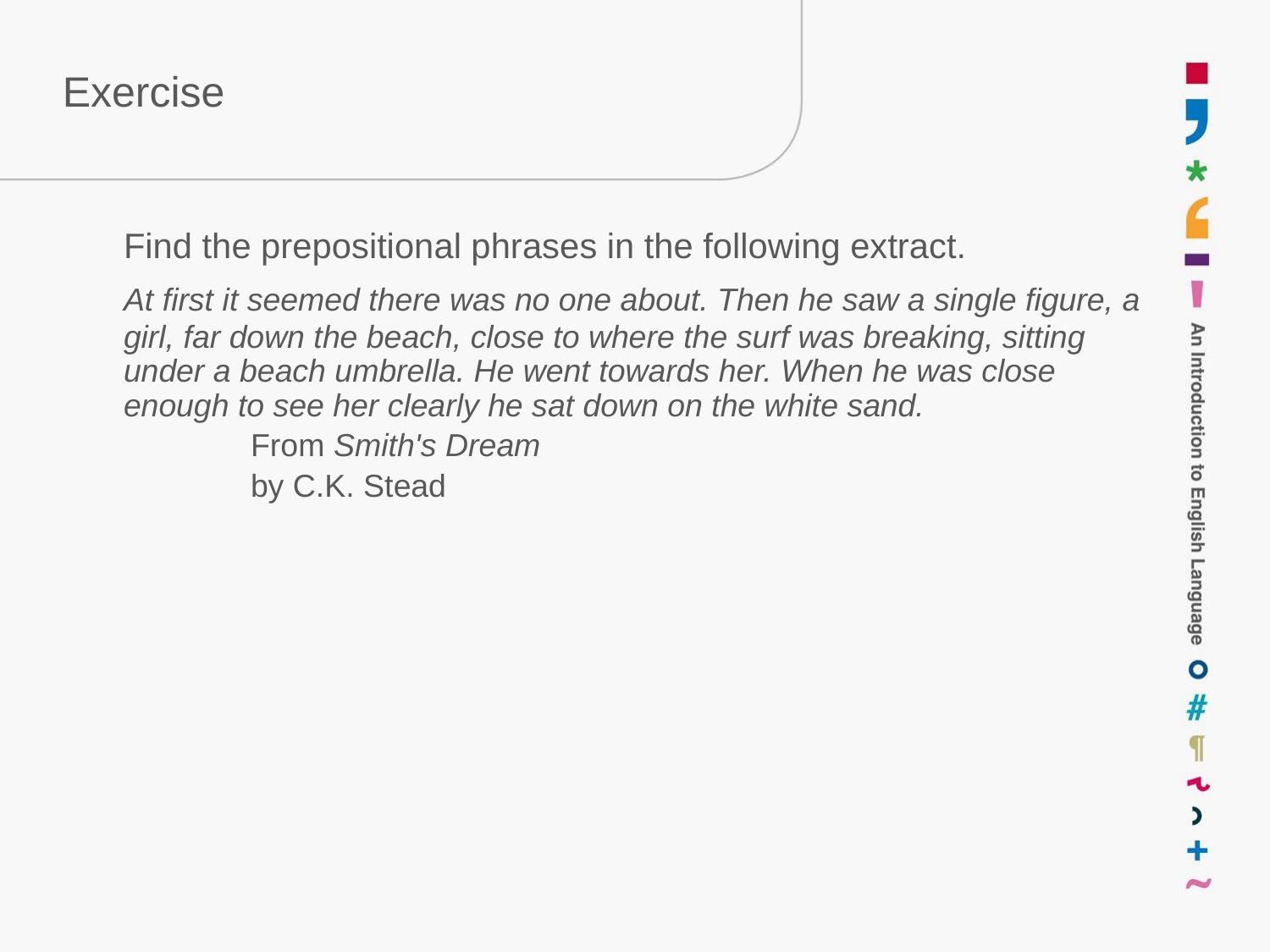

# Exercise
	Find the prepositional phrases in the following extract.
	At first it seemed there was no one about. Then he saw a single figure, a girl, far down the beach, close to where the surf was breaking, sitting under a beach umbrella. He went towards her. When he was close enough to see her clearly he sat down on the white sand.
		From Smith's Dream
		by C.K. Stead